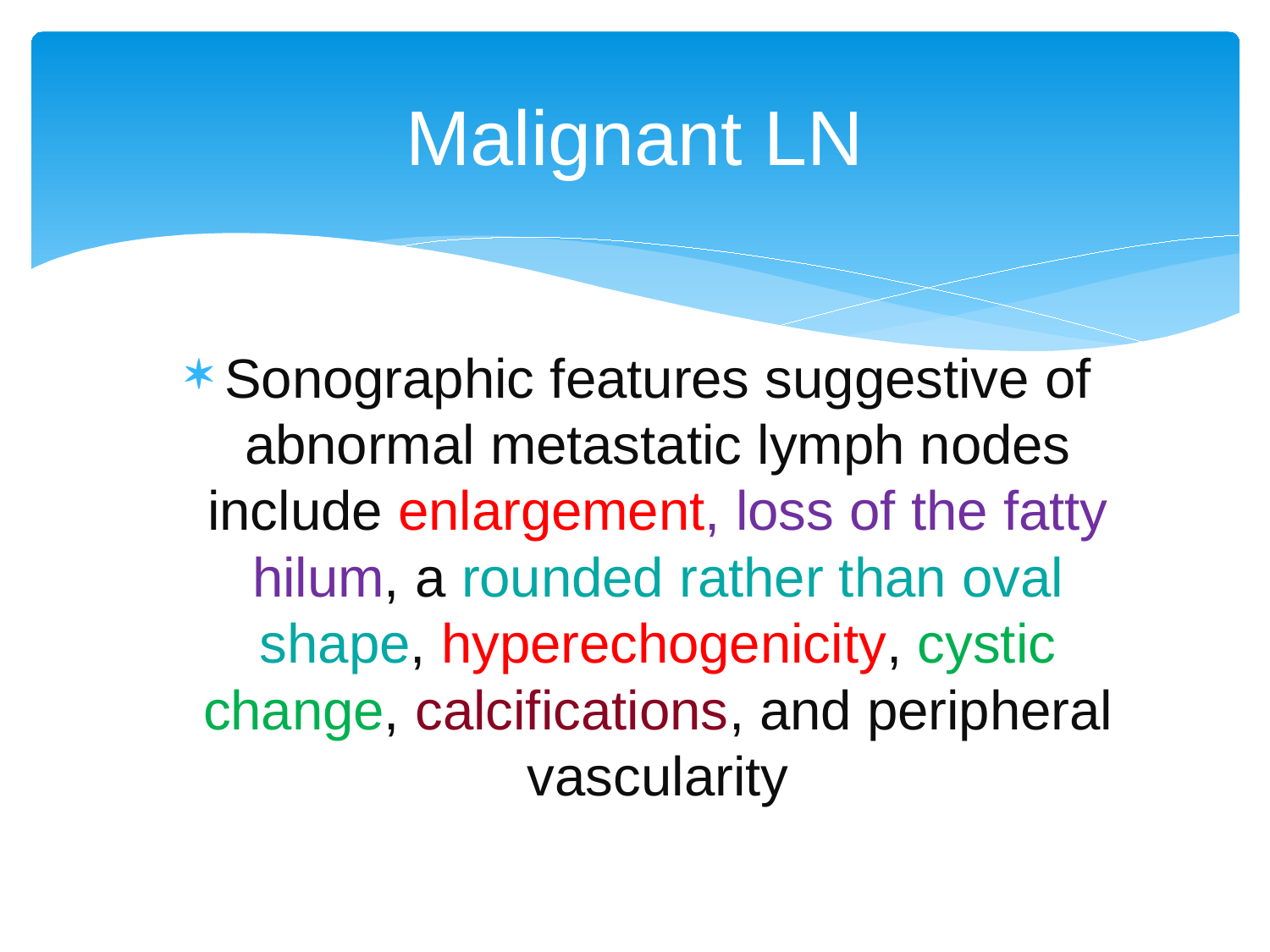

# Malignant LN
Sonographic features suggestive of abnormal metastatic lymph nodes include enlargement, loss of the fatty hilum, a rounded rather than oval shape, hyperechogenicity, cystic change, calcifications, and peripheral vascularity